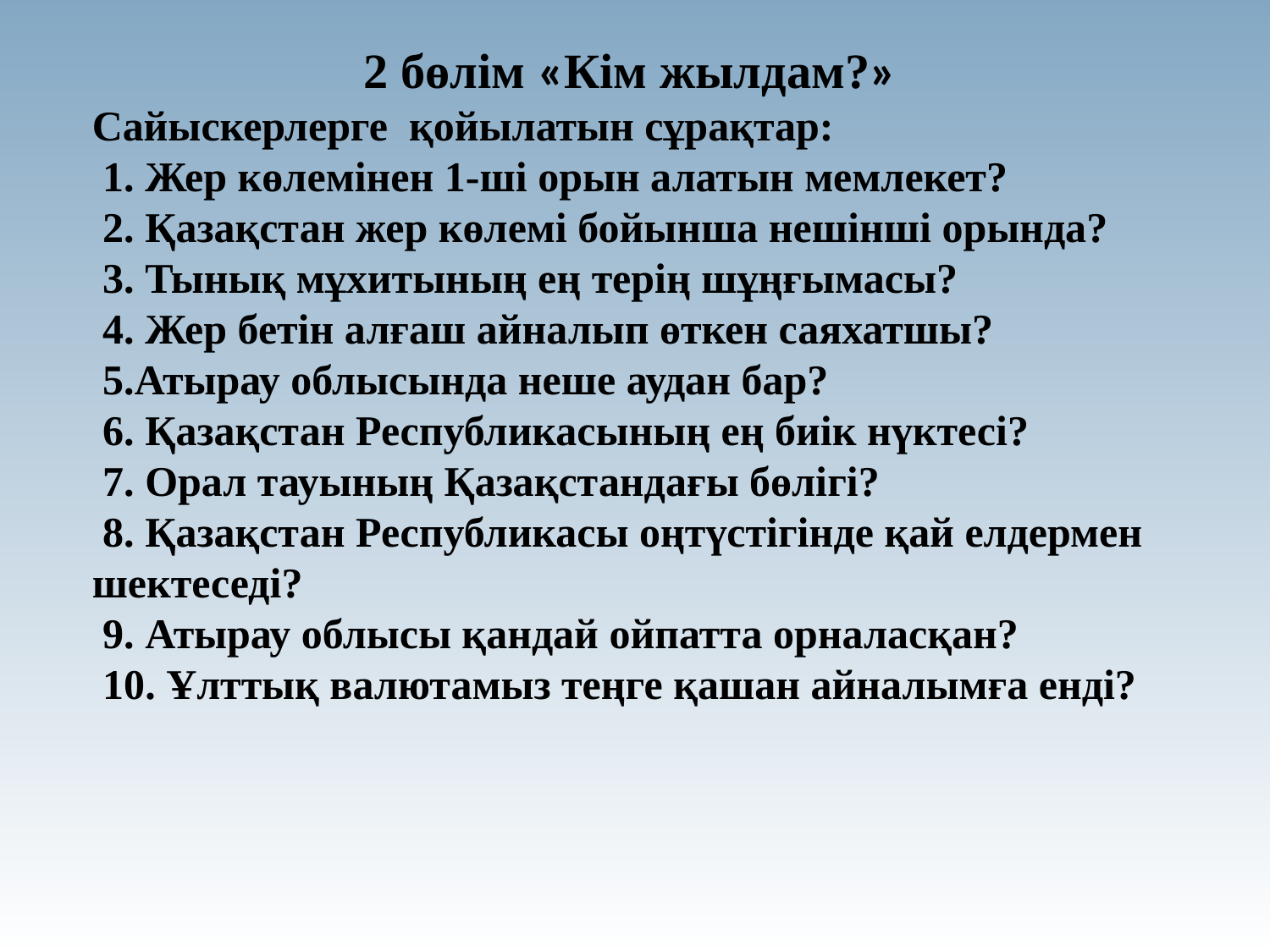

2 бөлім «Кім жылдам?»
Сайыскерлерге  қойылатын сұрақтар:
 1. Жер көлемінен 1-ші орын алатын мемлекет?
 2. Қазақстан жер көлемі бойынша нешінші орында?
 3. Тынық мұхитының ең терің шұңғымасы?
 4. Жер бетін алғаш айналып өткен саяхатшы?
 5.Атырау облысында неше аудан бар?
 6. Қазақстан Республикасының ең биік нүктесі?
 7. Орал тауының Қазақстандағы бөлігі?
 8. Қазақстан Республикасы оңтүстігінде қай елдермен шектеседі?
 9. Атырау облысы қандай ойпатта орналасқан?
 10. Ұлттық валютамыз теңге қашан айналымға енді?